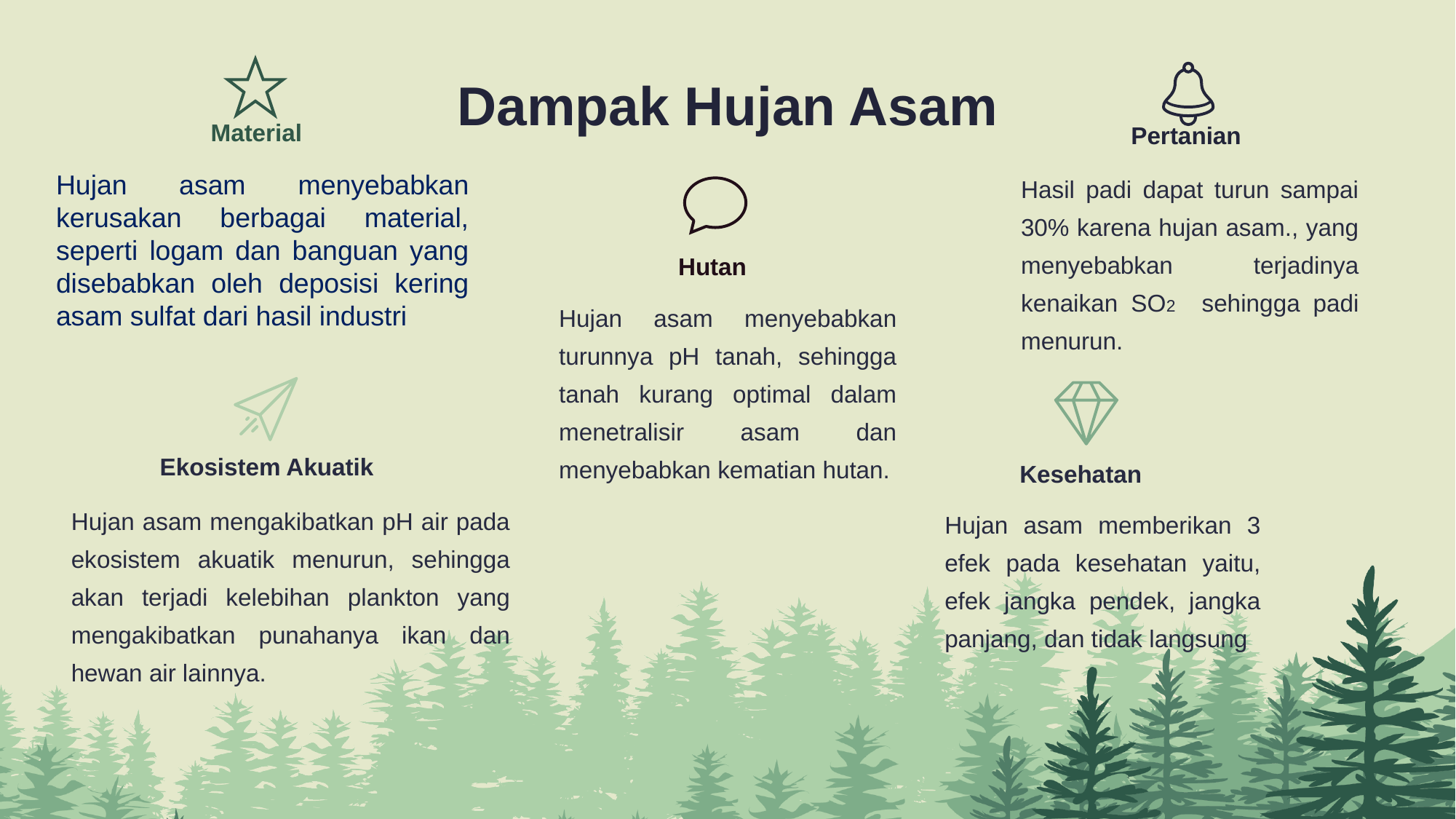

Dampak Hujan Asam
Material
Pertanian
Hasil padi dapat turun sampai 30% karena hujan asam., yang menyebabkan  terjadinya kenaikan SO2  sehingga padi menurun.
Hujan asam menyebabkan kerusakan berbagai material, seperti logam dan banguan yang disebabkan oleh deposisi kering asam sulfat dari hasil industri

Hutan
Hujan asam menyebabkan turunnya pH tanah, sehingga tanah kurang optimal dalam menetralisir asam dan menyebabkan kematian hutan.

Ekosistem Akuatik
Kesehatan
Hujan asam mengakibatkan pH air pada ekosistem akuatik menurun, sehingga akan terjadi kelebihan plankton yang mengakibatkan punahanya ikan dan hewan air lainnya.
Hujan asam memberikan 3 efek pada kesehatan yaitu, efek jangka pendek, jangka panjang, dan tidak langsung